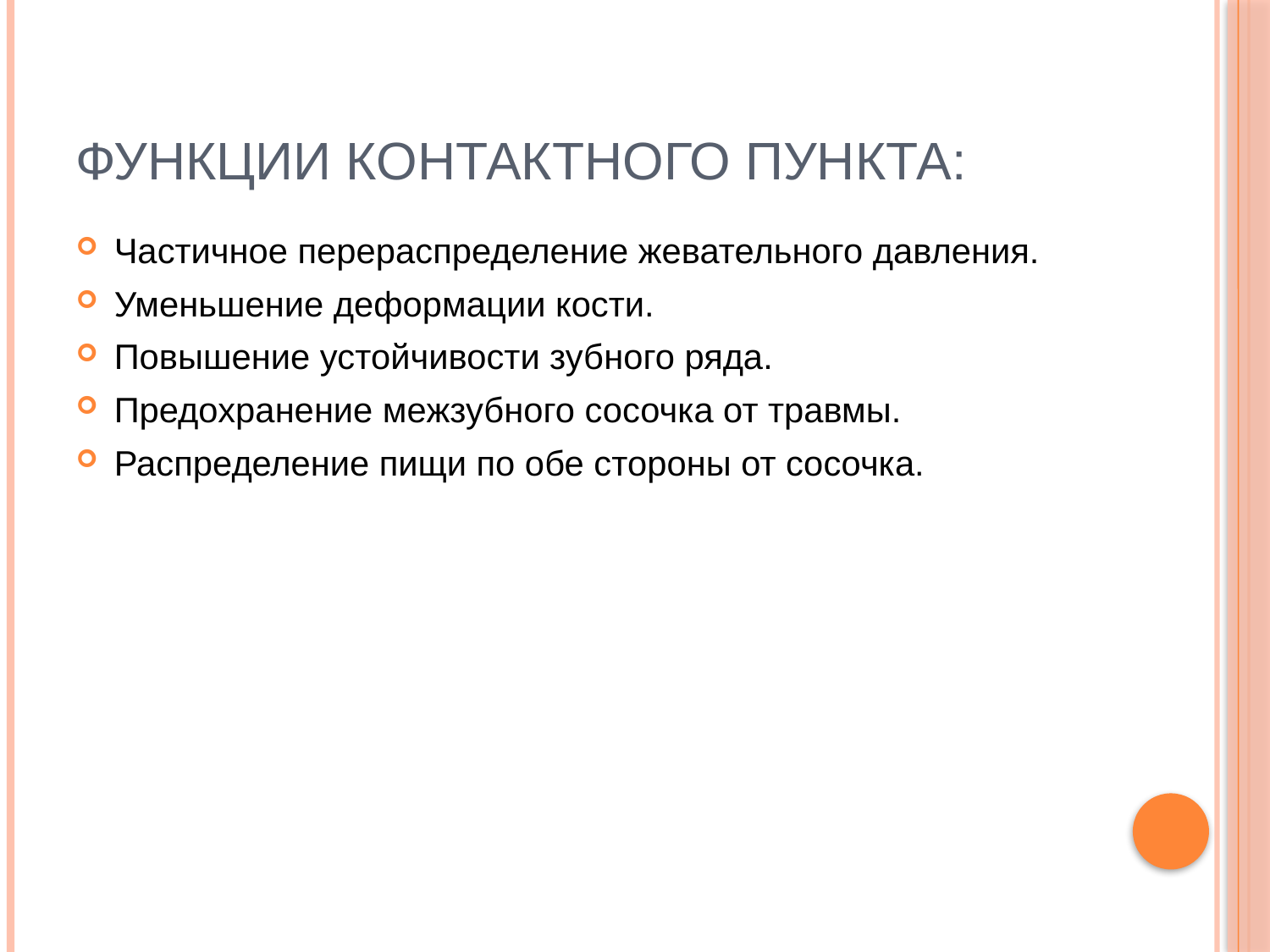

# Функции контактного пункта:
Частичное перераспределение жевательного давления.
Уменьшение деформации кости.
Повышение устойчивости зубного ряда.
Предохранение межзубного сосочка от травмы.
Распределение пищи по обе стороны от сосочка.